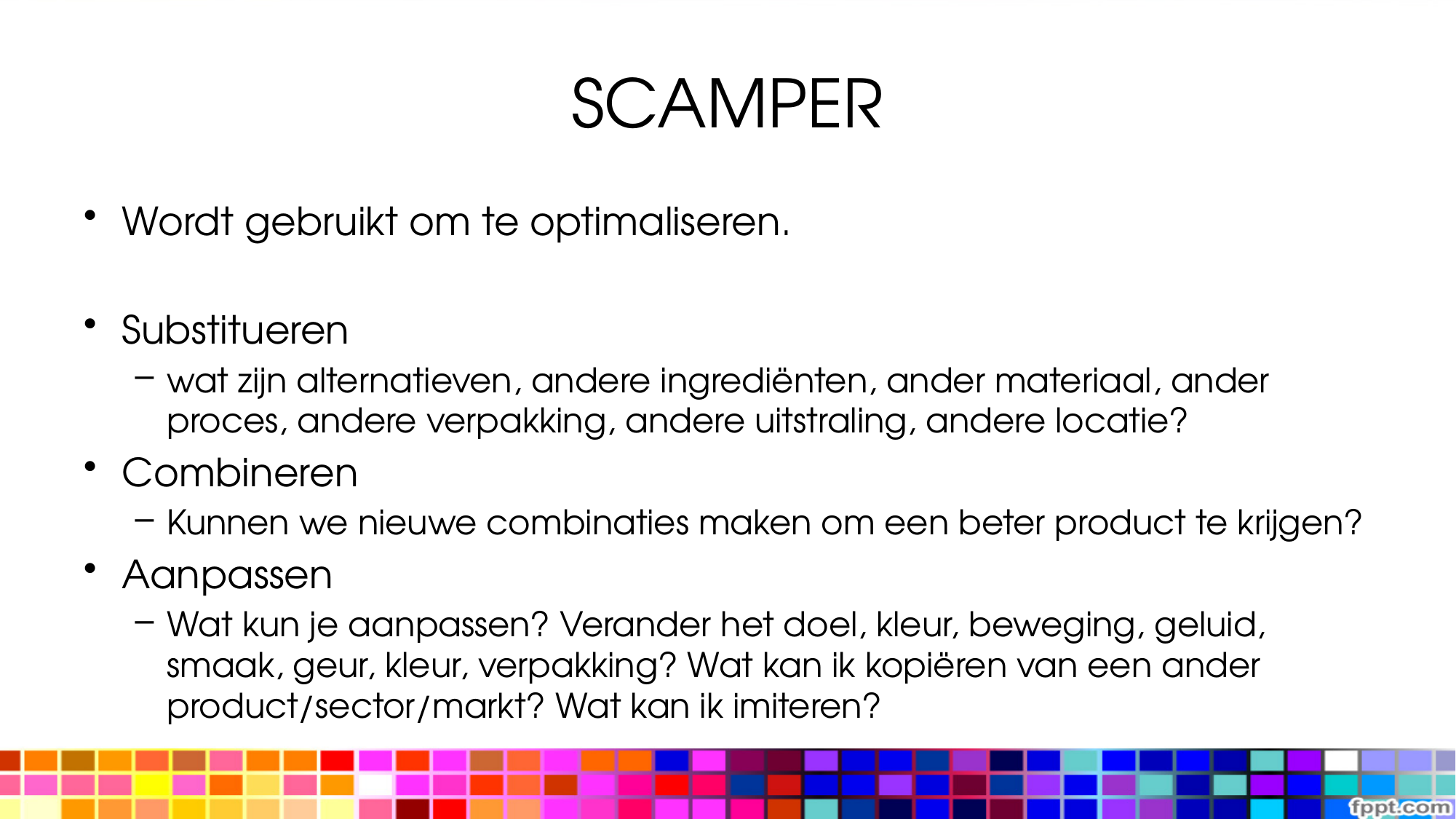

# SCAMPER
Wordt gebruikt om te optimaliseren.

Substitueren
wat zijn alternatieven, andere ingrediënten, ander materiaal, ander proces, andere verpakking, andere uitstraling, andere locatie?
Combineren
Kunnen we nieuwe combinaties maken om een beter product te krijgen?
Aanpassen
Wat kun je aanpassen? Verander het doel, kleur, beweging, geluid, smaak, geur, kleur, verpakking? Wat kan ik kopiëren van een ander product/sector/markt? Wat kan ik imiteren?